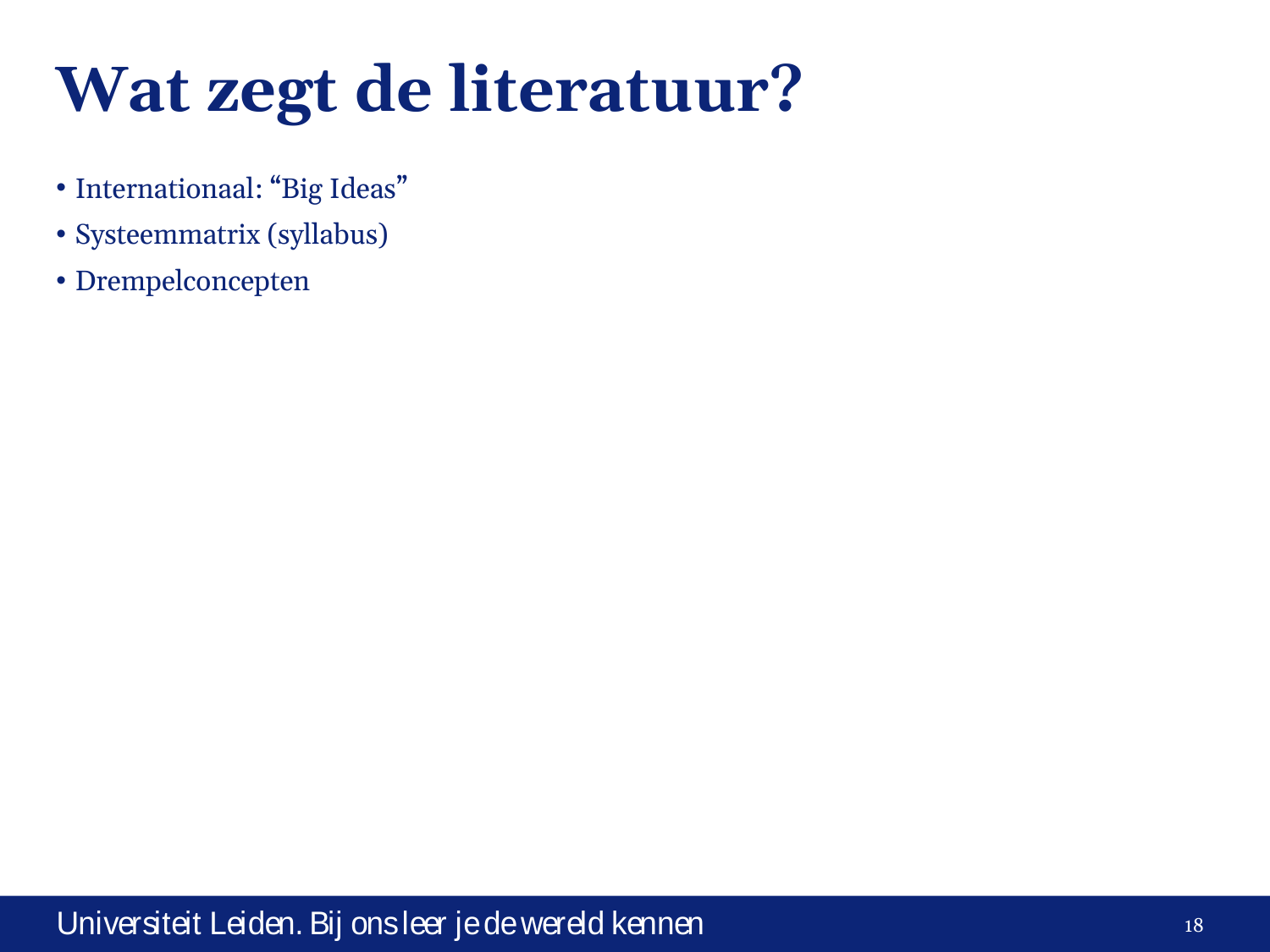

# Wat zegt de literatuur?
Internationaal: “Big Ideas”
Systeemmatrix (syllabus)
Drempelconcepten